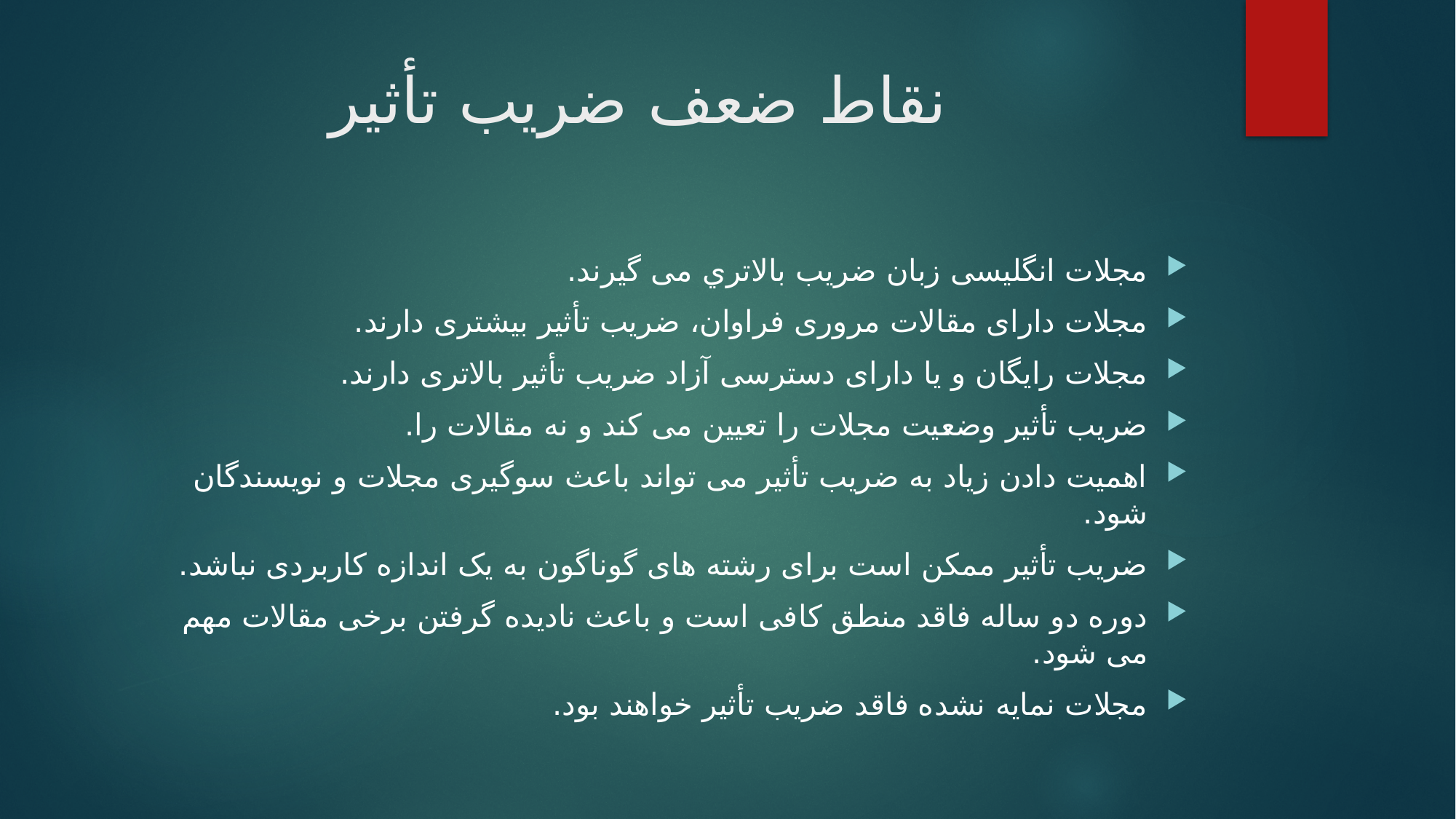

# نقاط ضعف ضریب تأثیر
مجلات اﻧﮕﻠﯿﺴﯽ زﺑﺎن ﺿﺮﯾﺐ ﺑﺎﻻﺗﺮي ﻣﯽ ﮔﯿﺮﻧﺪ.
مجلات دارای مقالات مروری فراوان، ضریب تأثیر بیشتری دارند.
مجلات رایگان و یا دارای دسترسی آزاد ضریب تأثیر بالاتری دارند.
ضریب تأثیر وضعیت مجلات را تعیین می کند و نه مقالات را.
اهمیت دادن زیاد به ضریب تأثیر می تواند باعث سوگیری مجلات و نویسندگان شود.
ضریب تأثیر ممکن است برای رشته های گوناگون به یک اندازه کاربردی نباشد.
دوره دو ساله فاقد منطق کافی است و باعث نادیده گرفتن برخی مقالات مهم می شود.
مجلات نمایه نشده فاقد ضریب تأثیر خواهند بود.